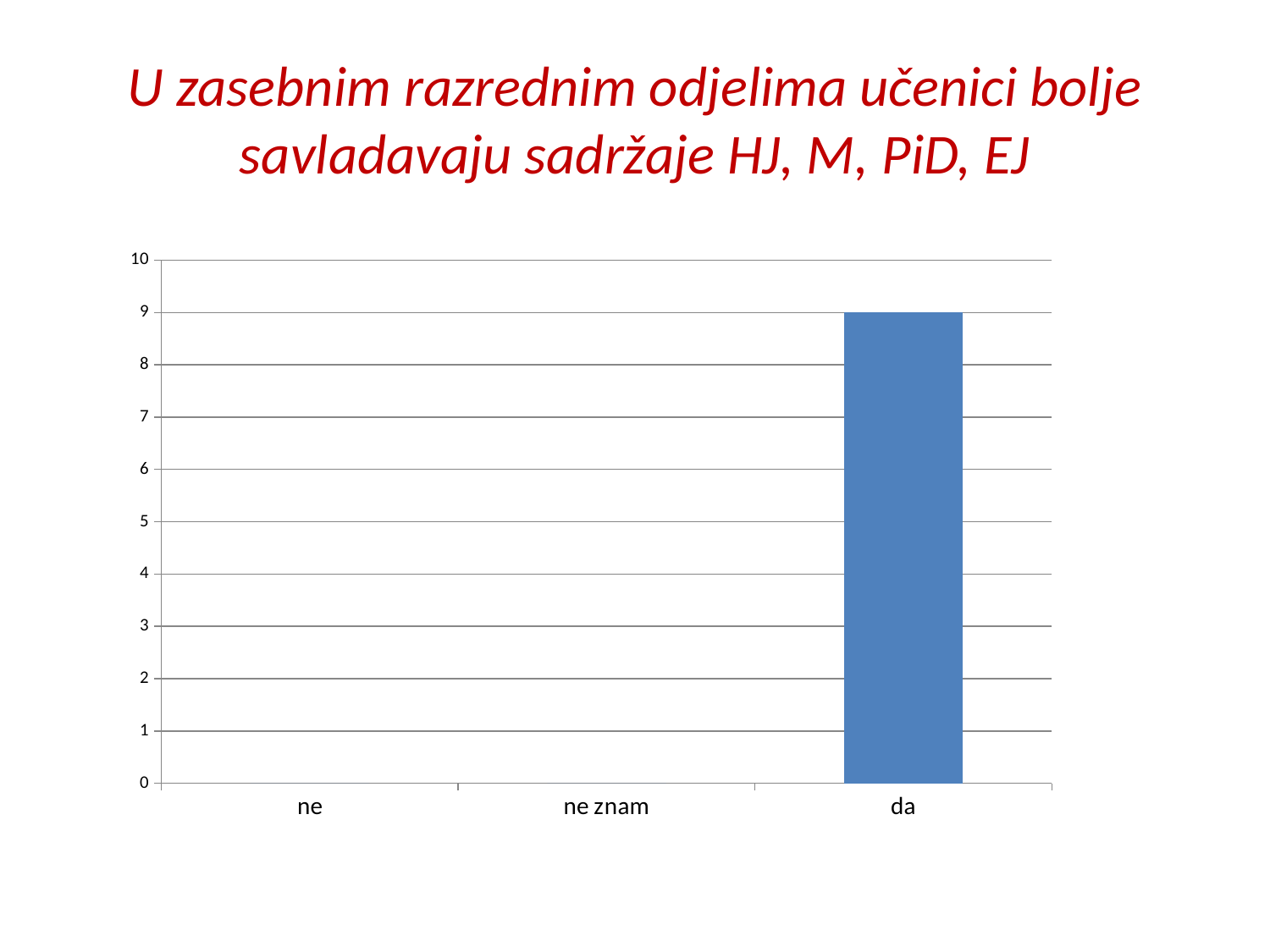

# U zasebnim razrednim odjelima učenici bolje savladavaju sadržaje HJ, M, PiD, EJ

### Chart

| Category |  |
|---|---|
| ne | 0.0 |
| ne znam | 0.0 |
| da | 9.0 |